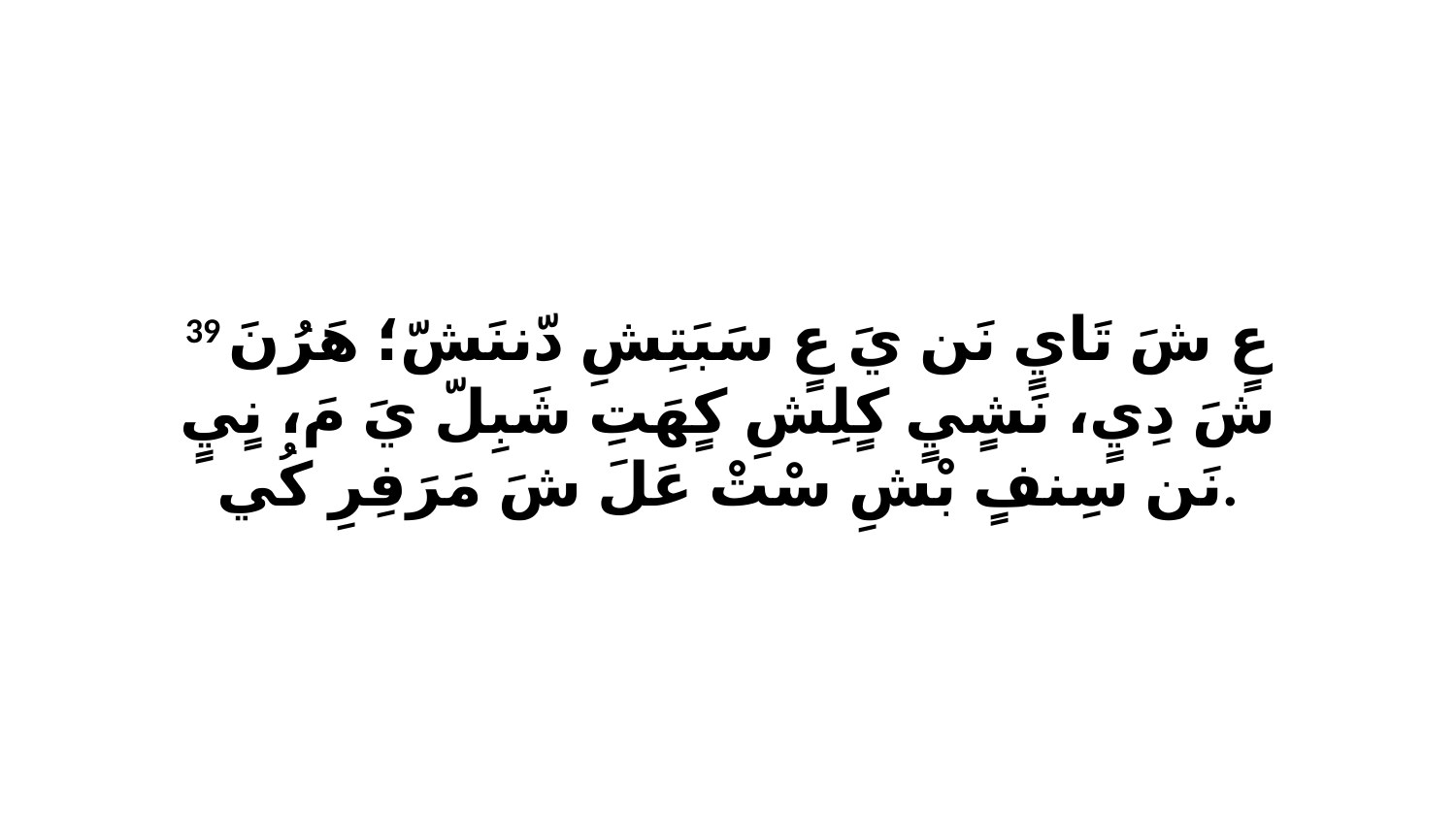

39 عٍ شَ تَايٍ نَن يَ عٍ سَبَتِشِ دّننَشّ؛ هَرُنَ شَ دِيٍ، نَشٍيٍ كٍلِشِ كٍهَتِ شَبِلّ يَ مَ، نٍيٍ نَن سِنفٍ بْشِ سْتْ عَلَ شَ مَرَفِرِ كُي.